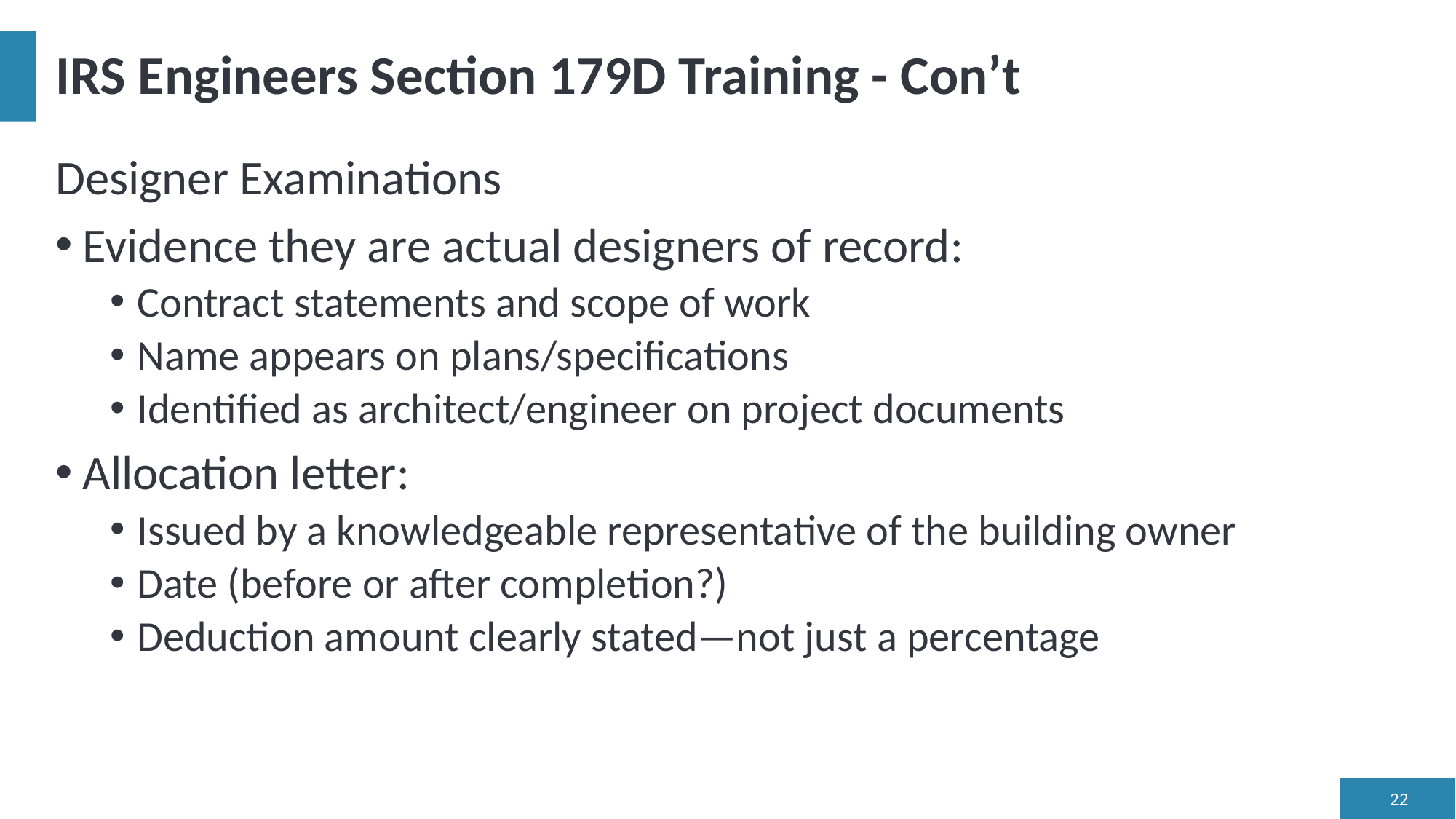

# IRS Engineers Section 179D Training - Con’t
Designer Examinations
Evidence they are actual designers of record:
Contract statements and scope of work
Name appears on plans/specifications
Identified as architect/engineer on project documents
Allocation letter:
Issued by a knowledgeable representative of the building owner
Date (before or after completion?)
Deduction amount clearly stated—not just a percentage

22